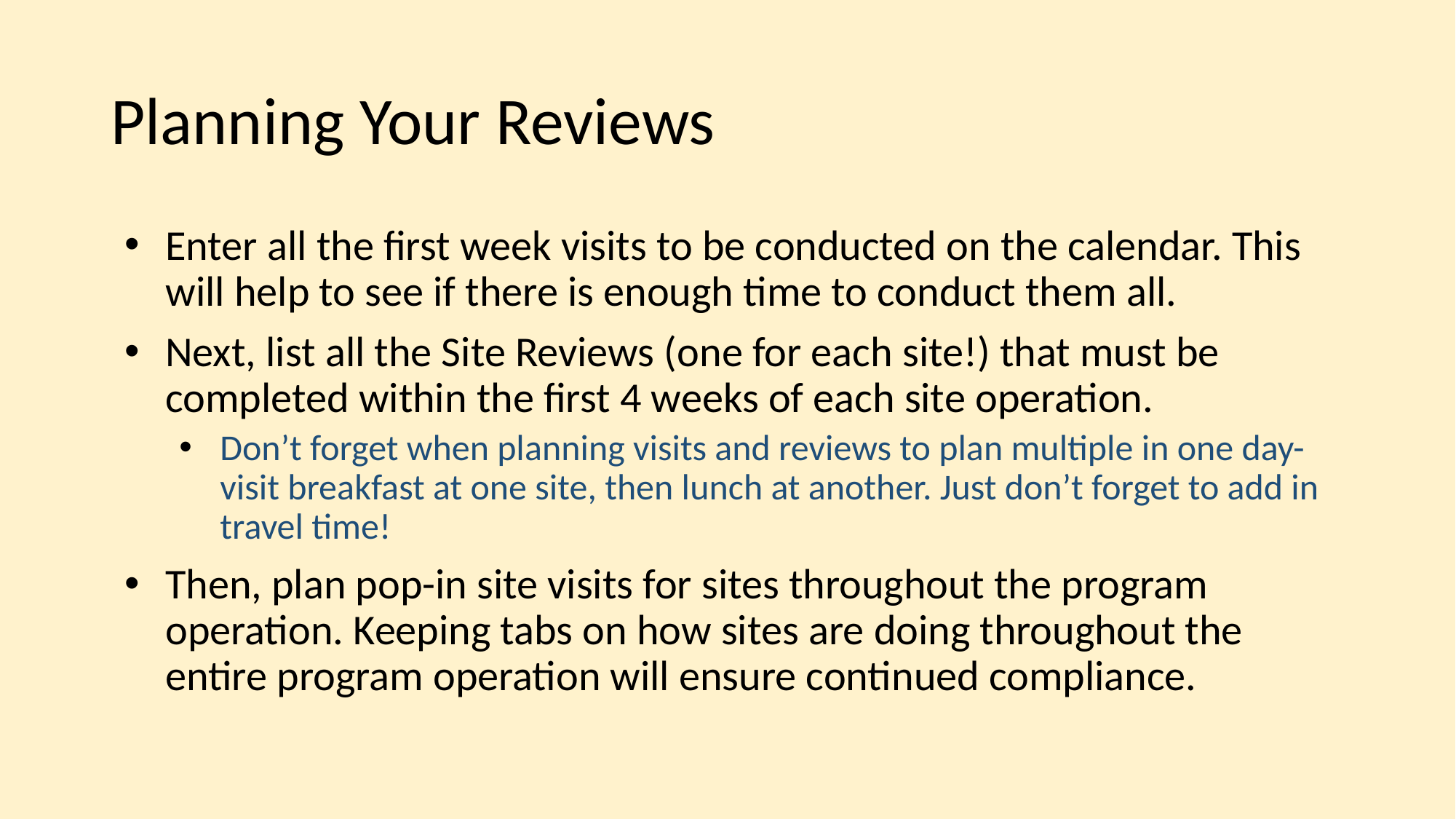

# Planning Your Reviews
Enter all the first week visits to be conducted on the calendar. This will help to see if there is enough time to conduct them all.
Next, list all the Site Reviews (one for each site!) that must be completed within the first 4 weeks of each site operation.
Don’t forget when planning visits and reviews to plan multiple in one day- visit breakfast at one site, then lunch at another. Just don’t forget to add in travel time!
Then, plan pop-in site visits for sites throughout the program operation. Keeping tabs on how sites are doing throughout the entire program operation will ensure continued compliance.